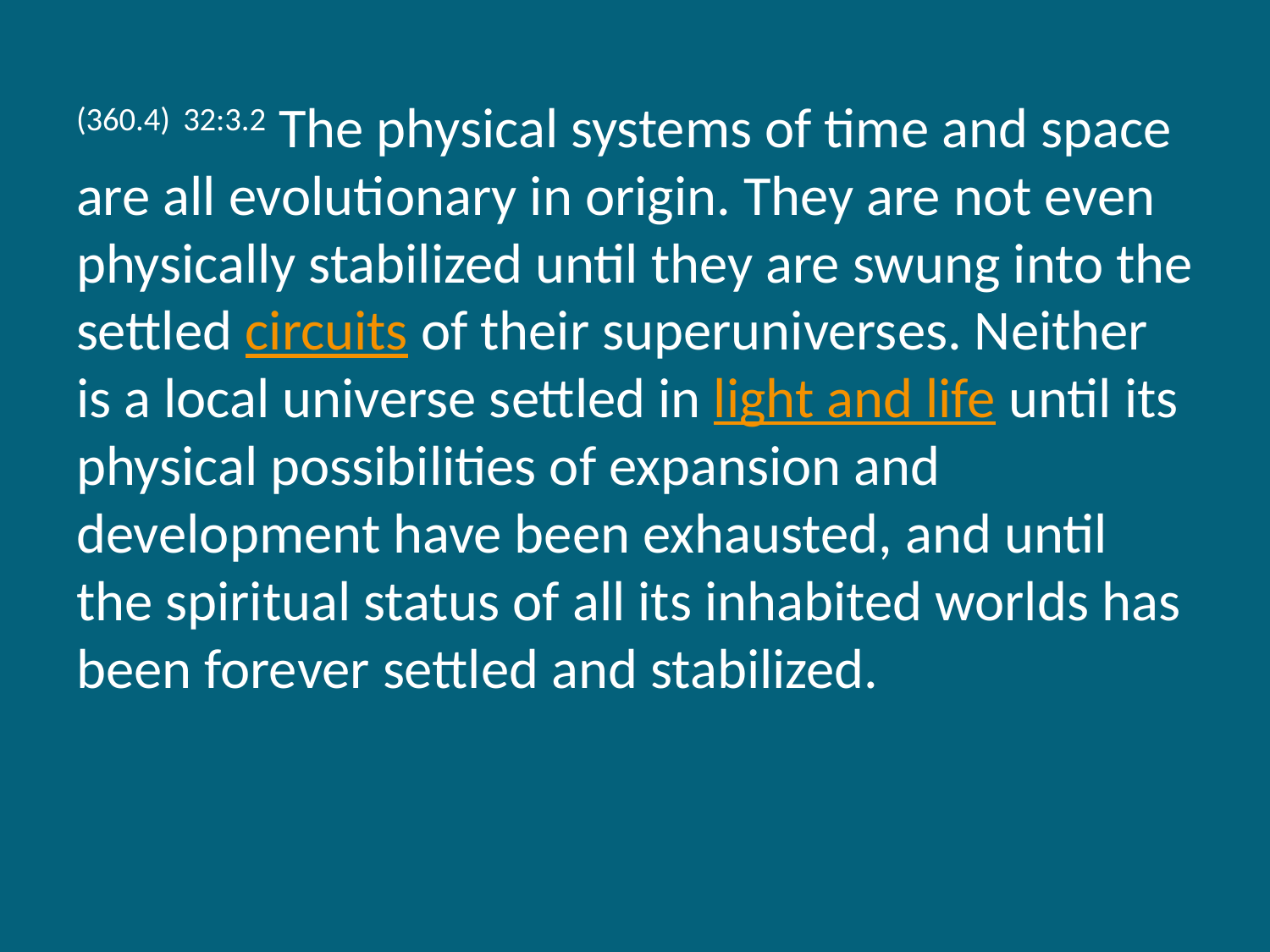

(360.4) 32:3.2 The physical systems of time and space are all evolutionary in origin. They are not even physically stabilized until they are swung into the settled circuits of their superuniverses. Neither is a local universe settled in light and life until its physical possibilities of expansion and development have been exhausted, and until the spiritual status of all its inhabited worlds has been forever settled and stabilized.